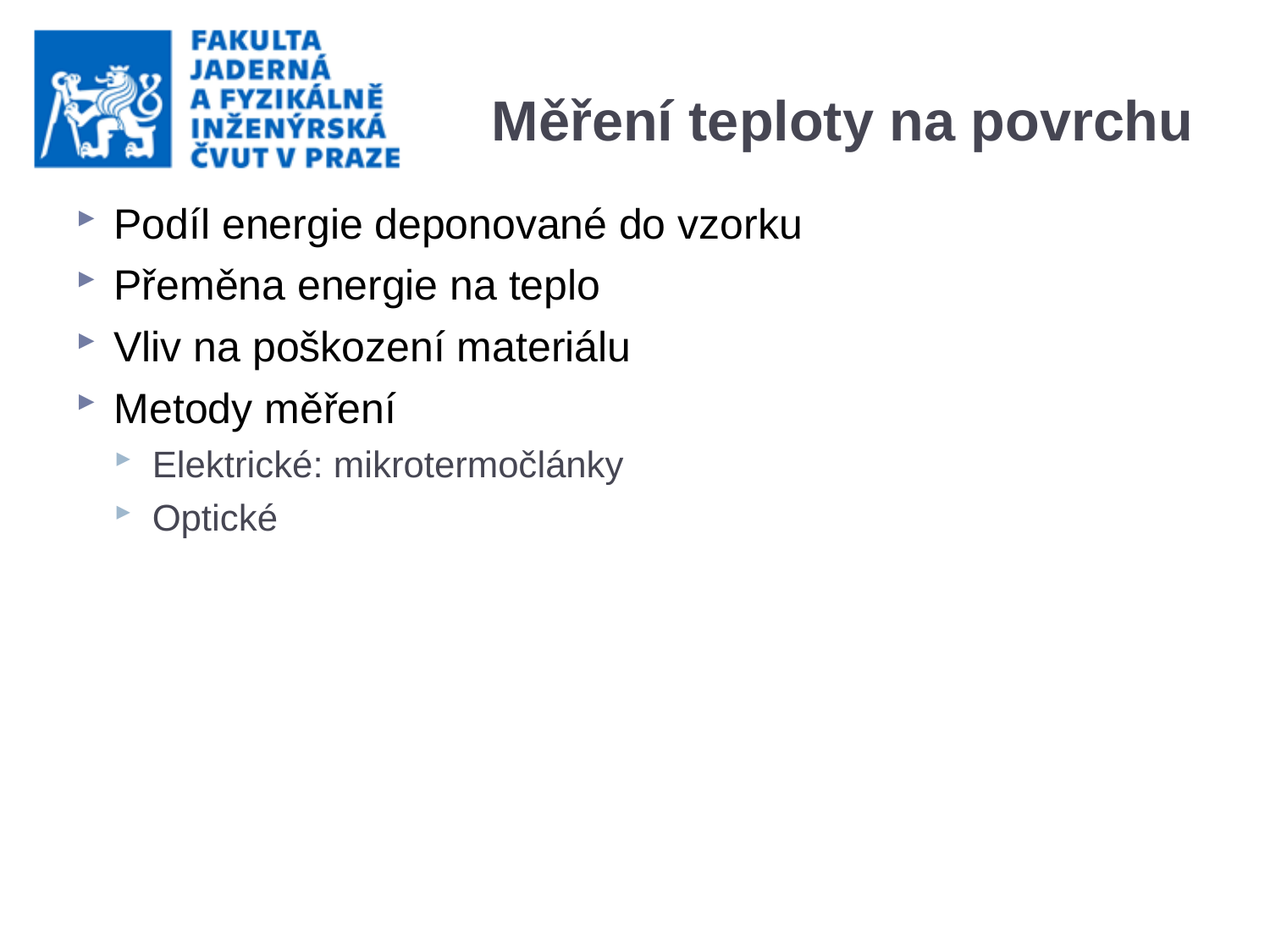

# Měření teploty na povrchu
Podíl energie deponované do vzorku
Přeměna energie na teplo
Vliv na poškození materiálu
Metody měření
Elektrické: mikrotermočlánky
Optické
7